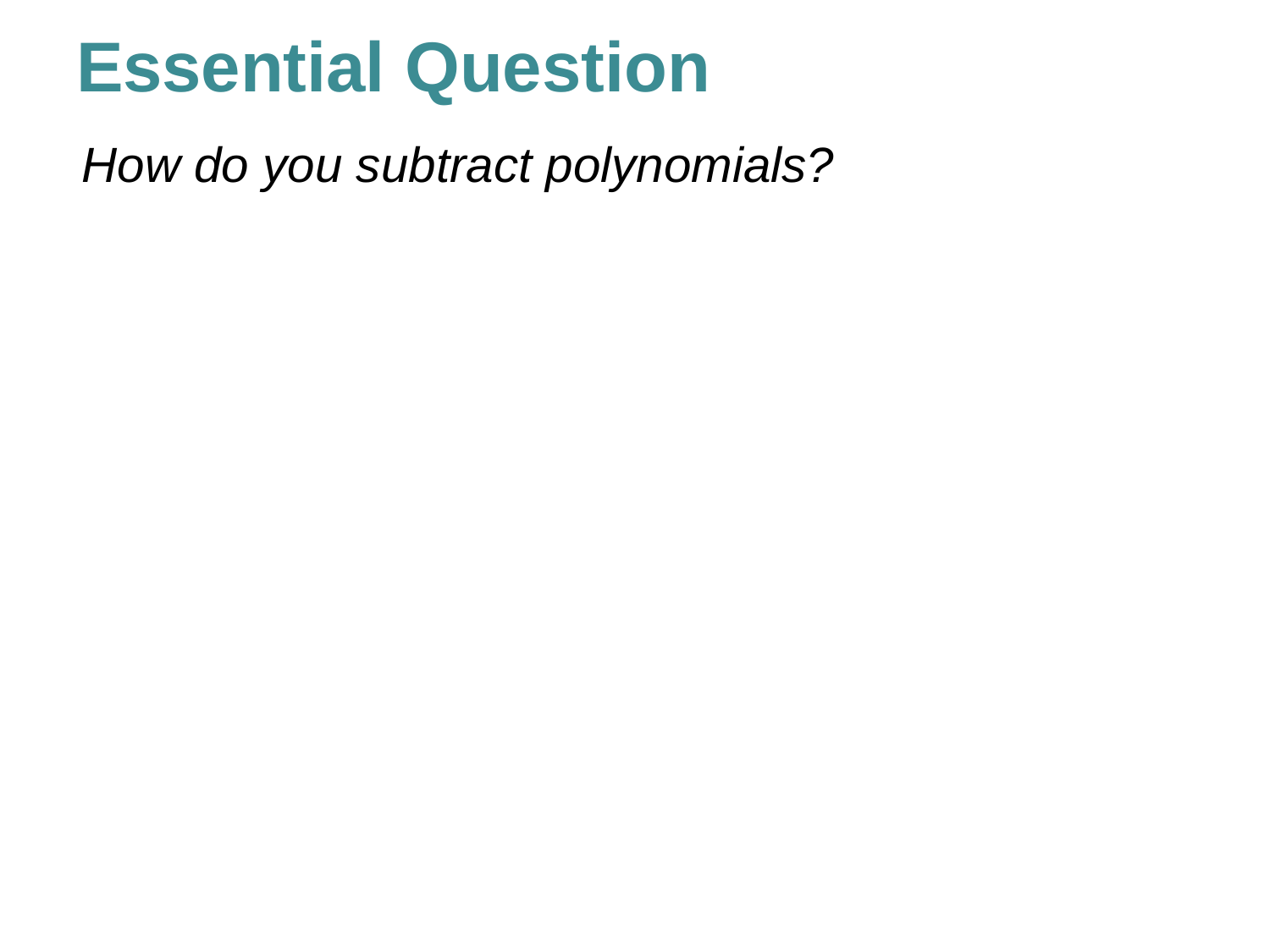

# Essential Question
How do you subtract polynomials?